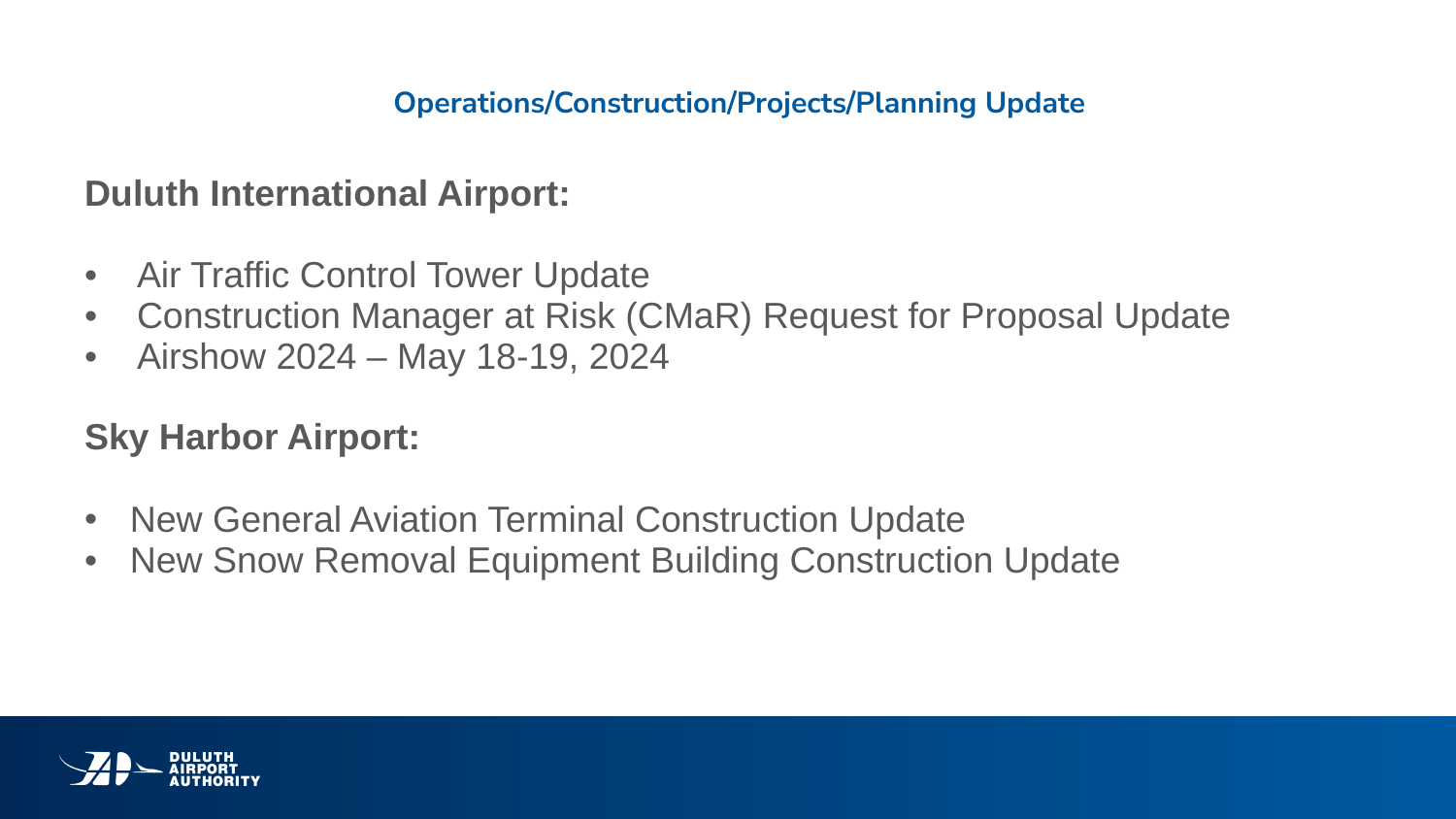

# Operations/Construction/Projects/Planning Update
Duluth International Airport:

Air Traffic Control Tower Update
Construction Manager at Risk (CMaR) Request for Proposal Update
Airshow 2024 – May 18-19, 2024

Sky Harbor Airport:

New General Aviation Terminal Construction Update
New Snow Removal Equipment Building Construction Update